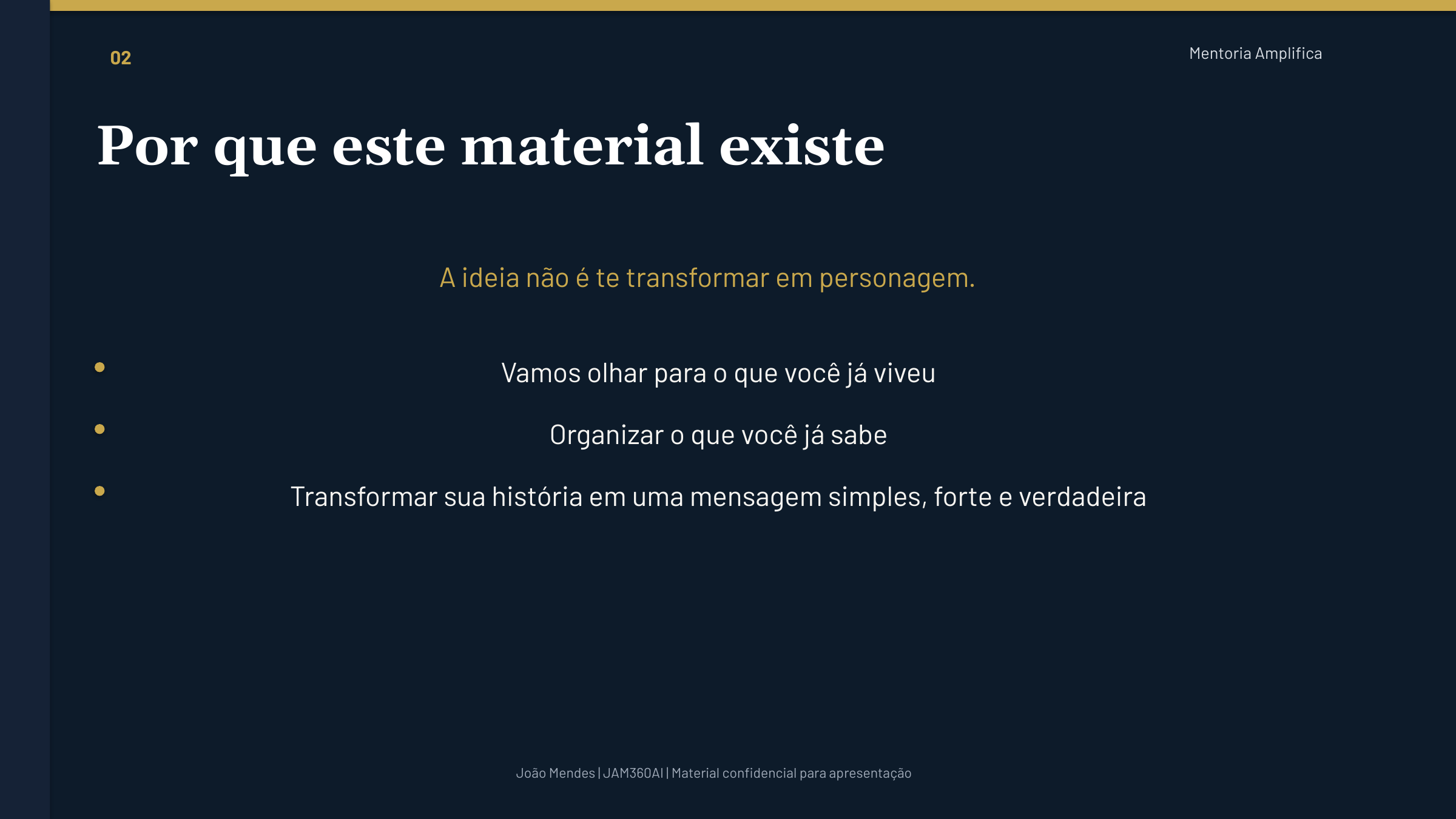

Mentoria Amplifica
02
Por que este material existe
A ideia não é te transformar em personagem.
Vamos olhar para o que você já viveu

Organizar o que você já sabe

Transformar sua história em uma mensagem simples, forte e verdadeira

João Mendes | JAM360AI | Material confidencial para apresentação